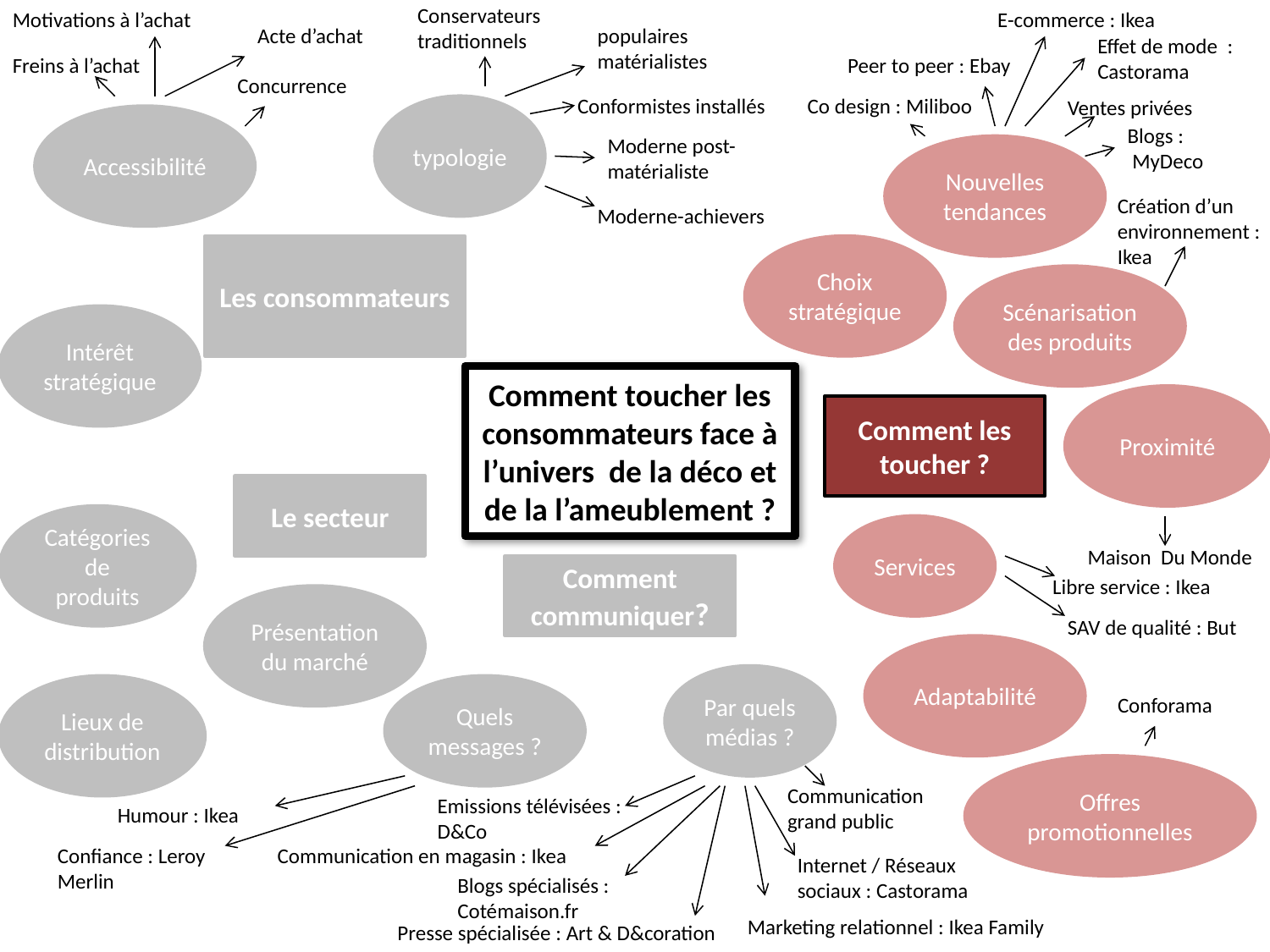

Motivations à l’achat
E-commerce : Ikea
Conservateurs traditionnels
Acte d’achat
populaires matérialistes
Effet de mode  : Castorama
Freins à l’achat
Peer to peer : Ebay
Concurrence
Conformistes installés
Co design : Miliboo
Ventes privées
typologie
Accessibilité
Blogs :
 MyDeco
Moderne post-matérialiste
Nouvelles tendances
Création d’un environnement : Ikea
Moderne-achievers
Les consommateurs
Choix stratégique
Scénarisation des produits
Intérêt stratégique
Comment toucher les consommateurs face à l’univers  de la déco et de la l’ameublement ?
Proximité
Comment les toucher ?
Le secteur
Catégories de produits
Services
Maison  Du Monde
Comment communiquer?
Libre service : Ikea
Présentation du marché
SAV de qualité : But
Adaptabilité
Par quels médias ?
Lieux de distribution
Quels messages ?
Conforama
Offres promotionnelles
Communication grand public
Emissions télévisées : D&Co
Humour : Ikea
Confiance : Leroy Merlin
Communication en magasin : Ikea
Internet / Réseaux sociaux : Castorama
Blogs spécialisés : Cotémaison.fr
Marketing relationnel : Ikea Family
Presse spécialisée : Art & D&coration